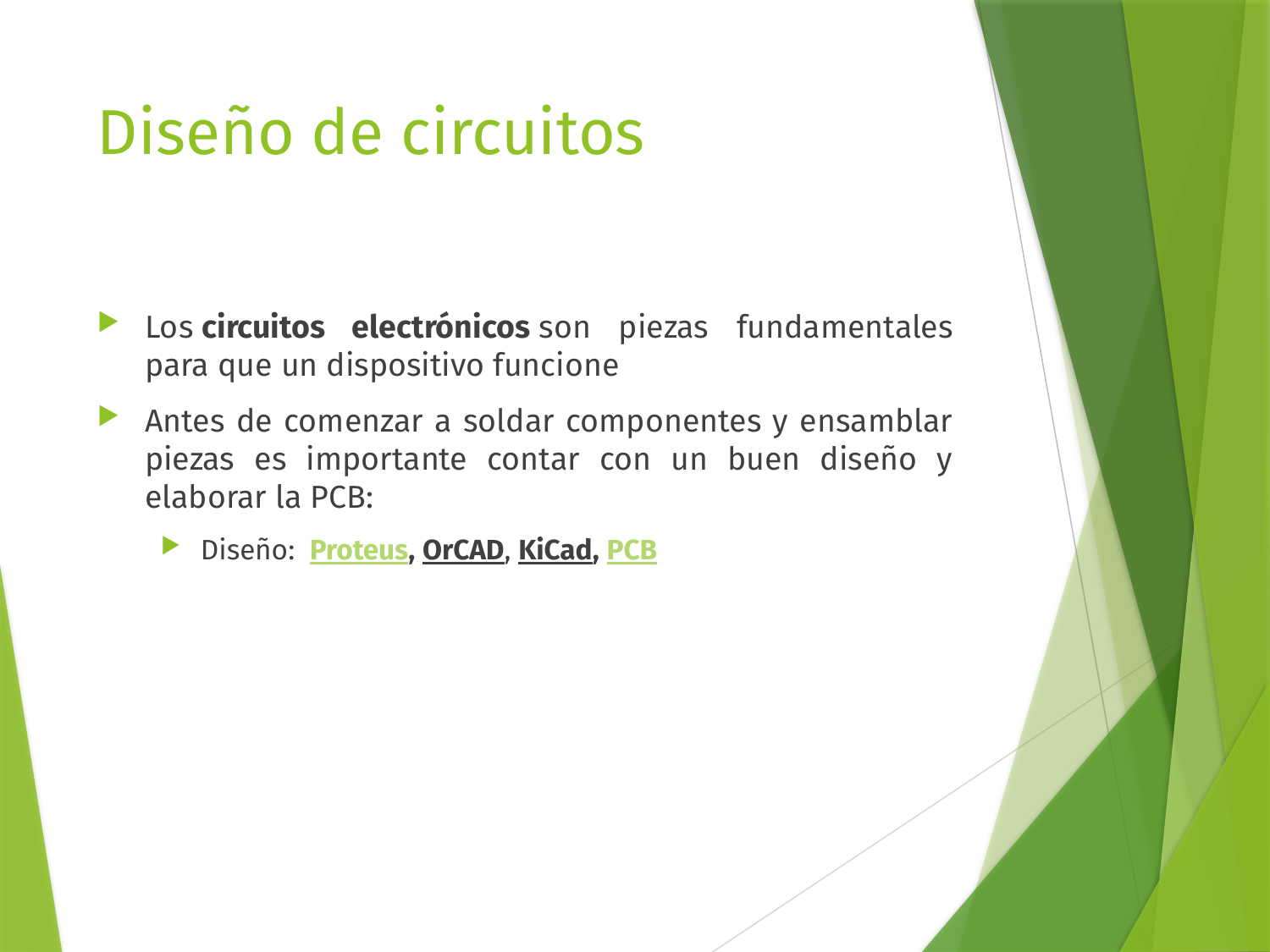

# Diseño de circuitos
Los circuitos electrónicos son piezas fundamentales para que un dispositivo funcione
Antes de comenzar a soldar componentes y ensamblar piezas es importante contar con un buen diseño y elaborar la PCB:
Diseño:  Proteus, OrCAD, KiCad, PCB